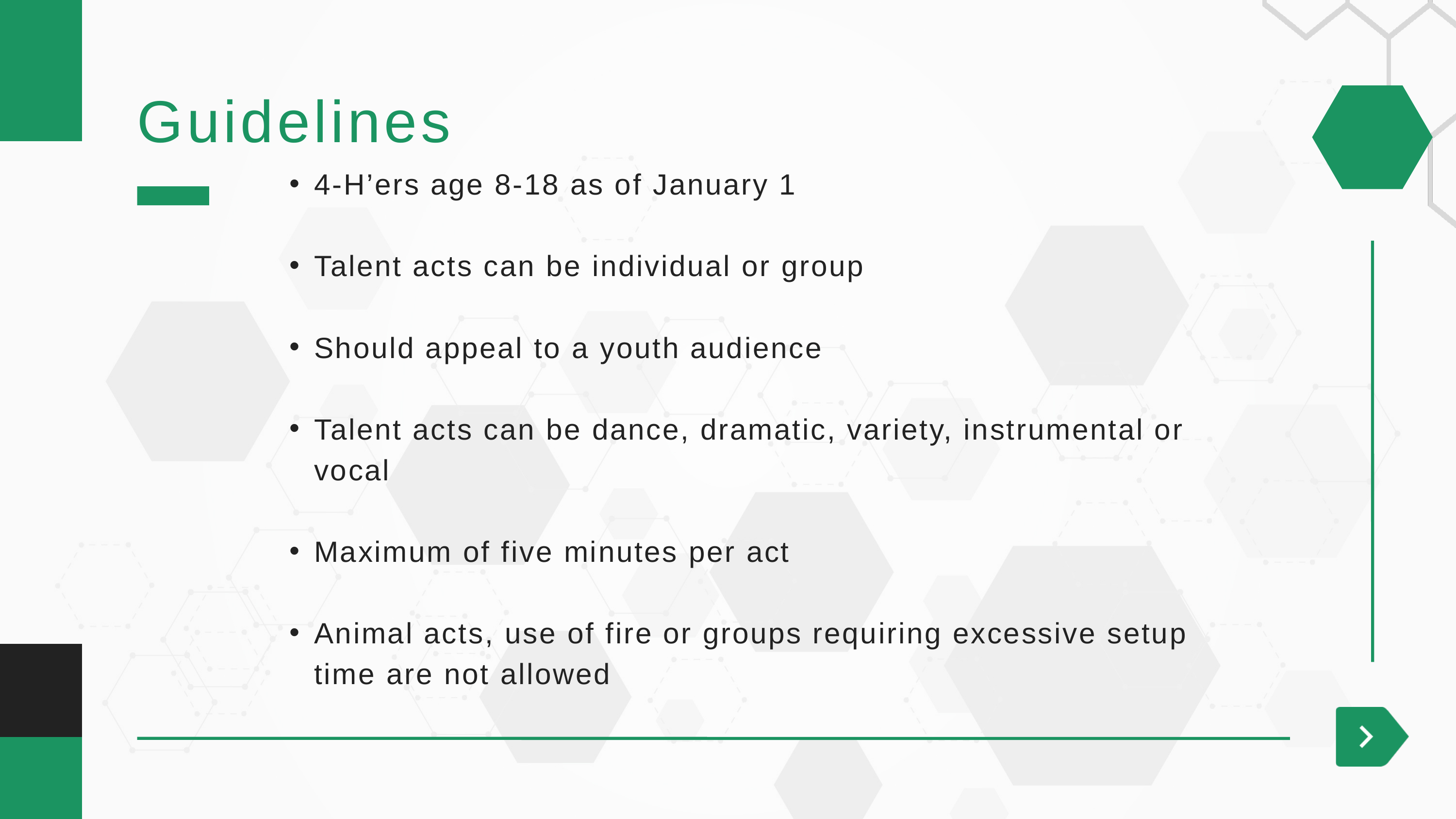

Guidelines

4-H’ers age 8-18 as of January 1

Talent acts can be individual or group

Should appeal to a youth audience

Talent acts can be dance, dramatic, variety, instrumental or vocal

Maximum of five minutes per act

Animal acts, use of fire or groups requiring excessive setup time are not allowed